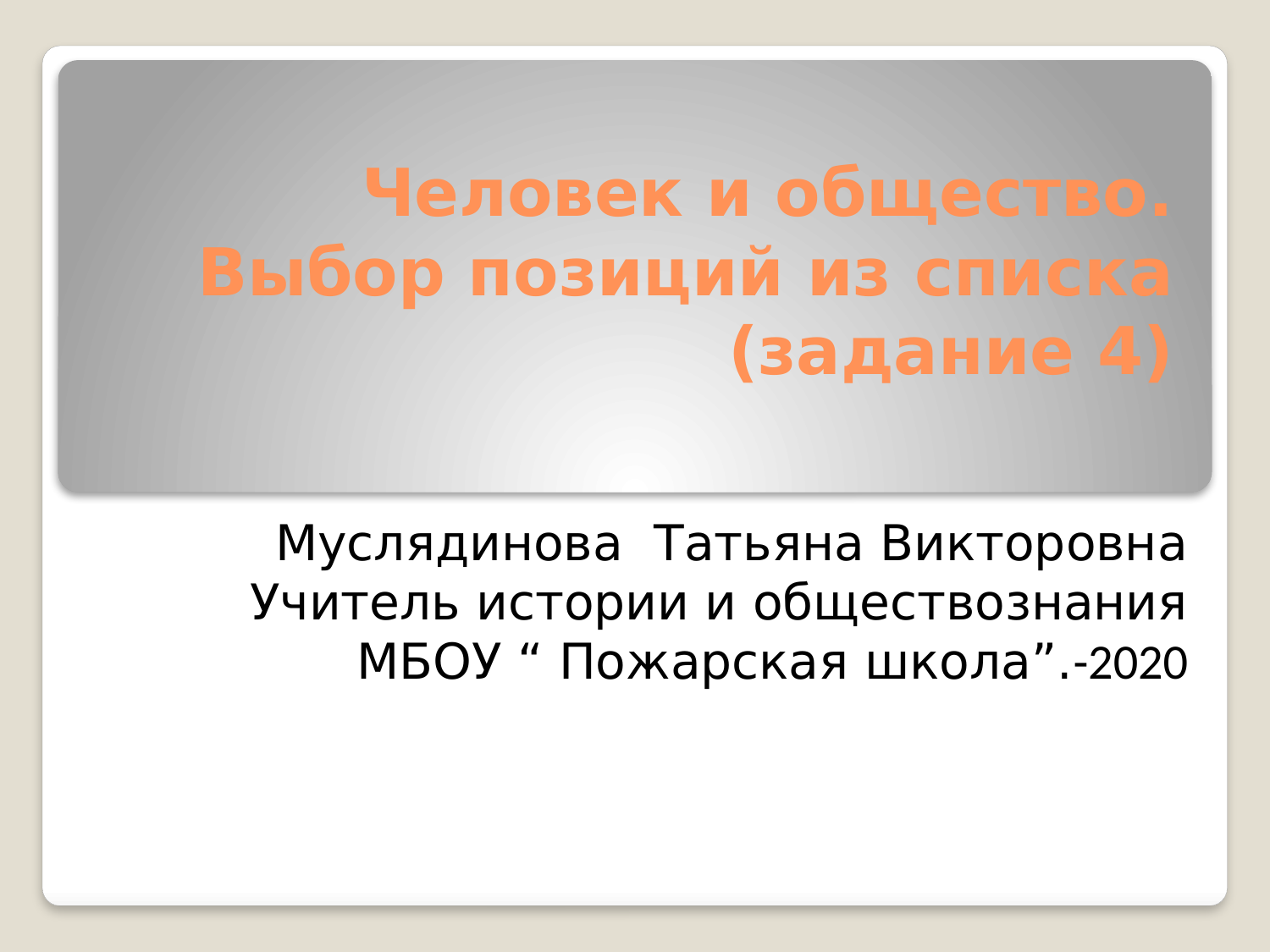

# Человек и общество. Выбор позиций из списка (задание 4)
Муслядинова  Татьяна Викторовна
Учитель истории и обществознания
МБОУ “ Пожарская школа”.-2020